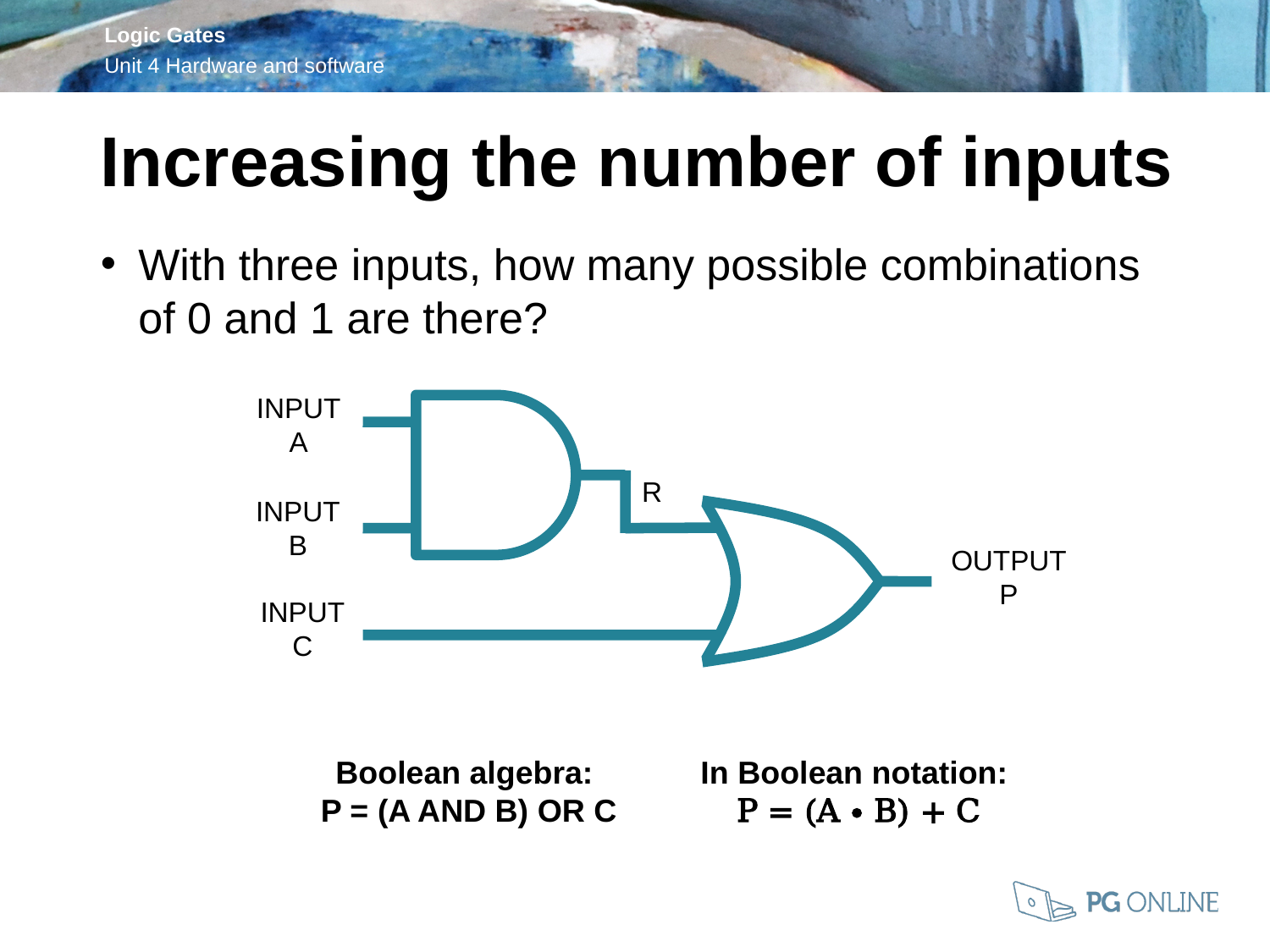

Increasing the number of inputs

With three inputs, how many possible combinations of 0 and 1 are there?

INPUT
A

INPUT
B
R

OUTPUT
P
INPUT
C
Boolean algebra:
P = (A AND B) OR C
In Boolean notation:
P = (A • B) + C